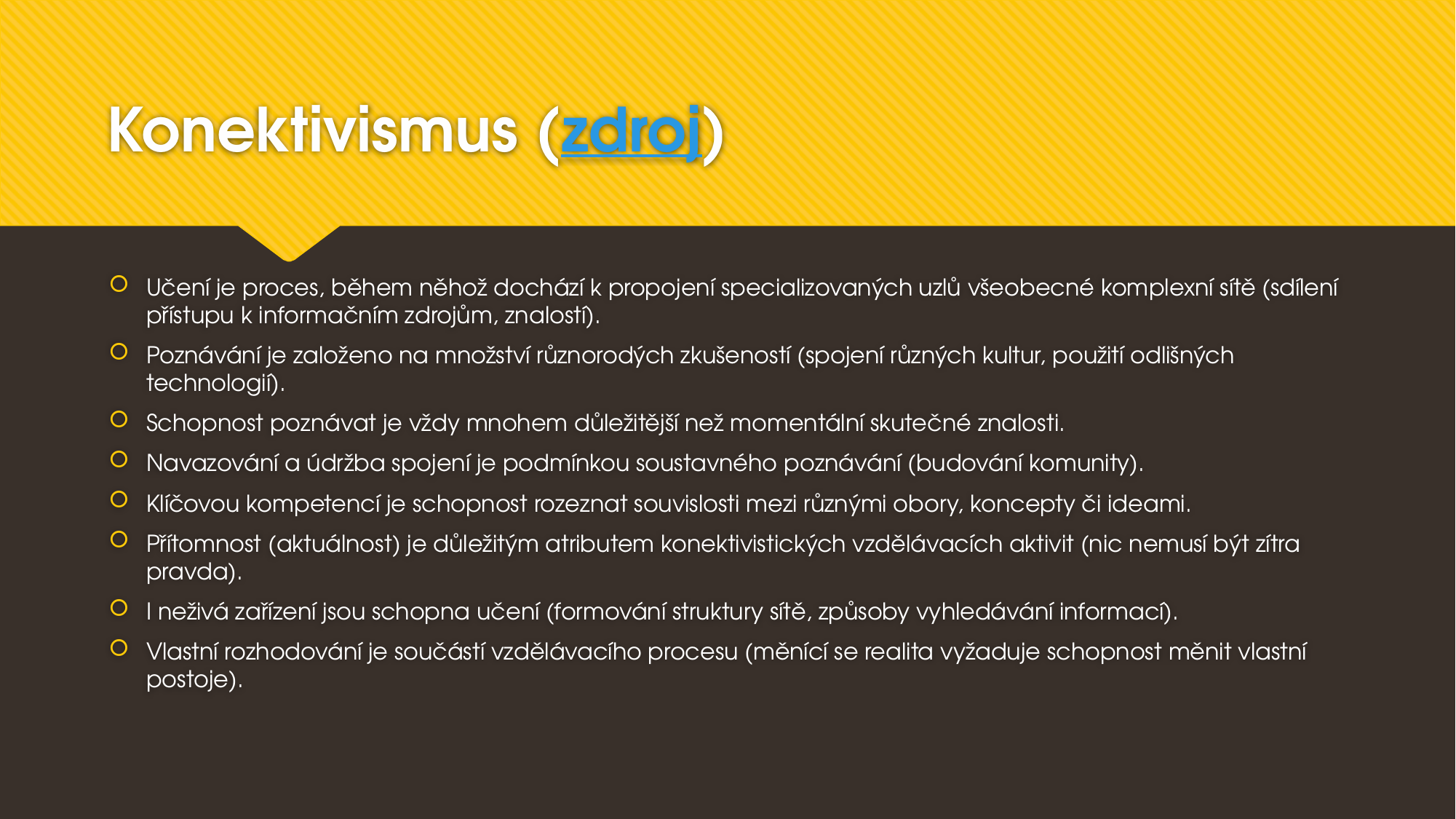

# Konektivismus (zdroj)
Učení je proces, během něhož dochází k propojení specializovaných uzlů všeobecné komplexní sítě (sdílení přístupu k informačním zdrojům, znalostí).
Poznávání je založeno na množství různorodých zkušeností (spojení různých kultur, použití odlišných technologií).
Schopnost poznávat je vždy mnohem důležitější než momentální skutečné znalosti.
Navazování a údržba spojení je podmínkou soustavného poznávání (budování komunity).
Klíčovou kompetencí je schopnost rozeznat souvislosti mezi různými obory, koncepty či ideami.
Přítomnost (aktuálnost) je důležitým atributem konektivistických vzdělávacích aktivit (nic nemusí být zítra pravda).
I neživá zařízení jsou schopna učení (formování struktury sítě, způsoby vyhledávání informací).
Vlastní rozhodování je součástí vzdělávacího procesu (měnící se realita vyžaduje schopnost měnit vlastní postoje).